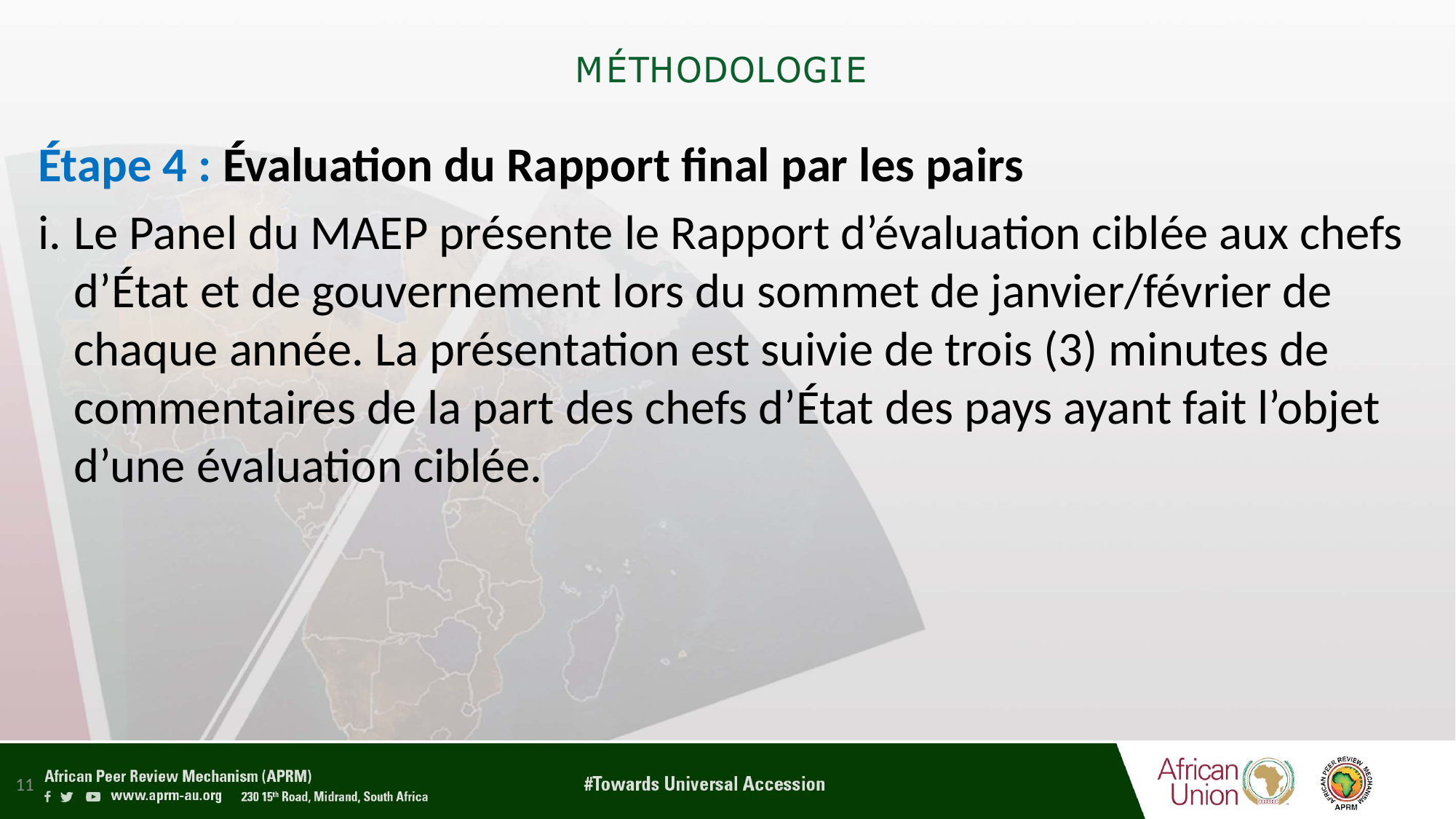

# MÉTHODOLOGIE
Étape 4 : Évaluation du Rapport final par les pairs
Le Panel du MAEP présente le Rapport d’évaluation ciblée aux chefs d’État et de gouvernement lors du sommet de janvier/février de chaque année. La présentation est suivie de trois (3) minutes de commentaires de la part des chefs d’État des pays ayant fait l’objet d’une évaluation ciblée.
11